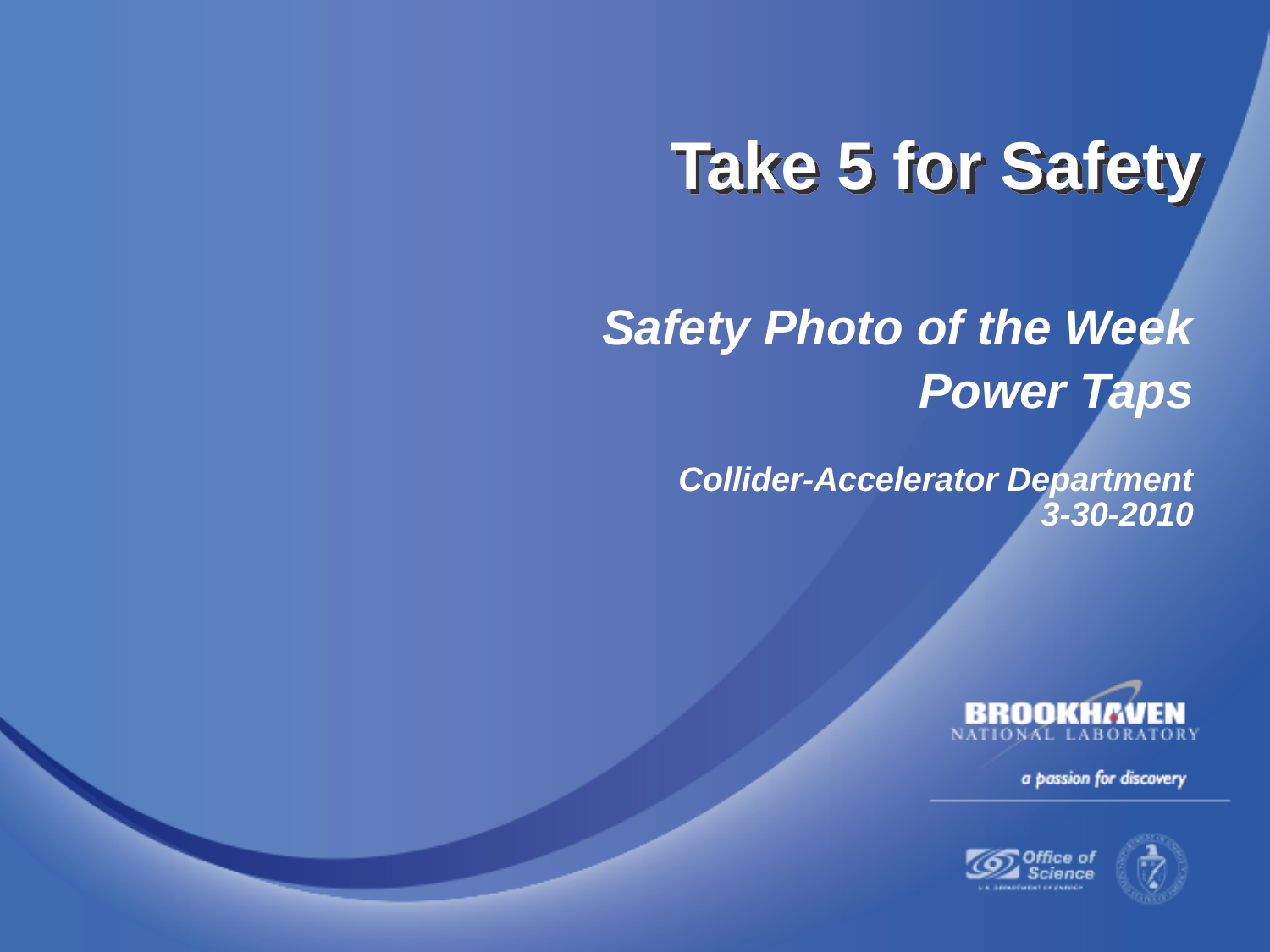

Take 5 for Safety
Safety Photo of the Week
Power Taps

Collider-Accelerator Department
3-30-2010